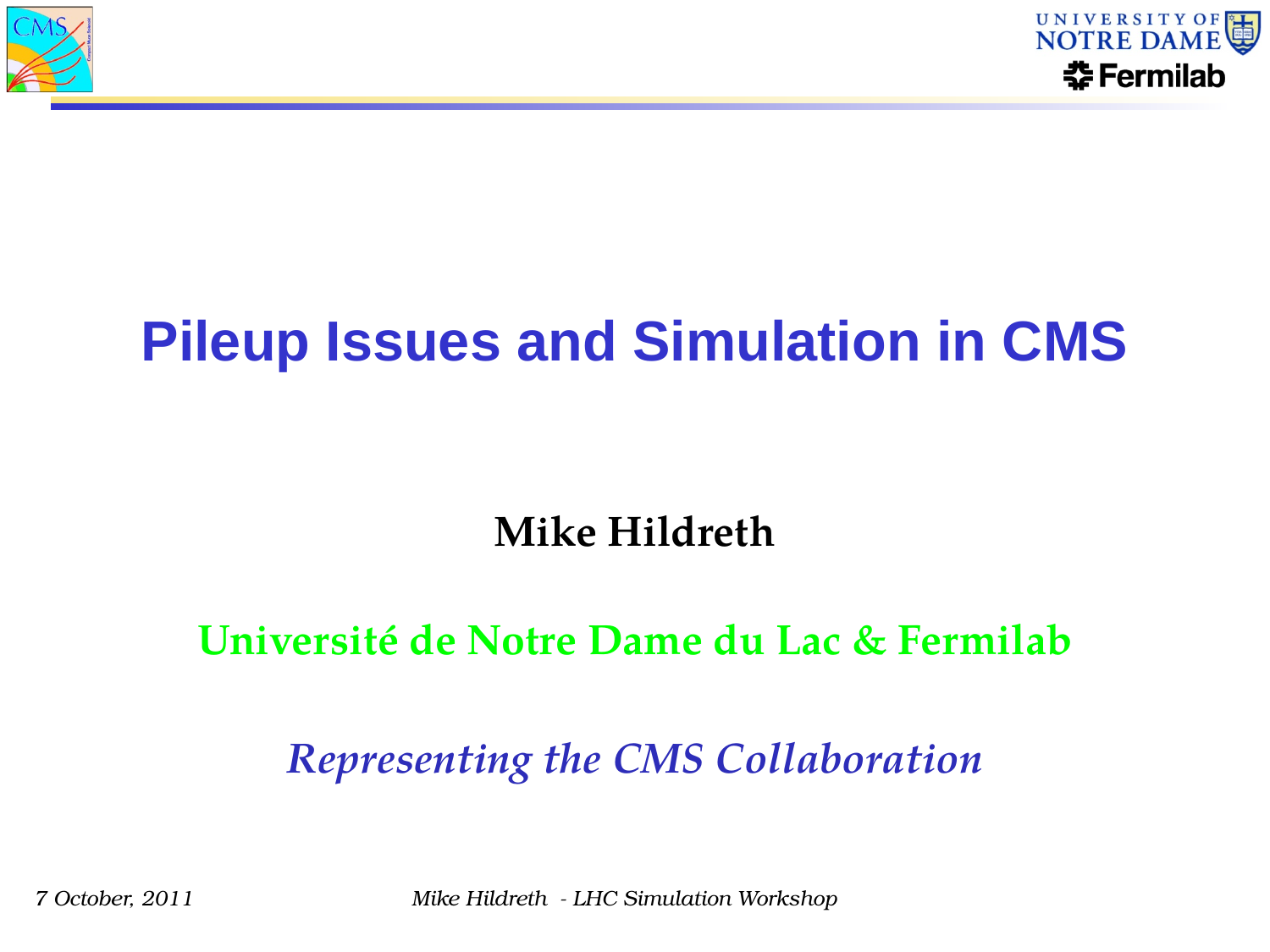

# Pileup Issues and Simulation in CMS
Mike Hildreth

Université de Notre Dame du Lac & Fermilab

Representing the CMS Collaboration

7 October, 2011
Mike Hildreth  - LHC Simulation Workshop